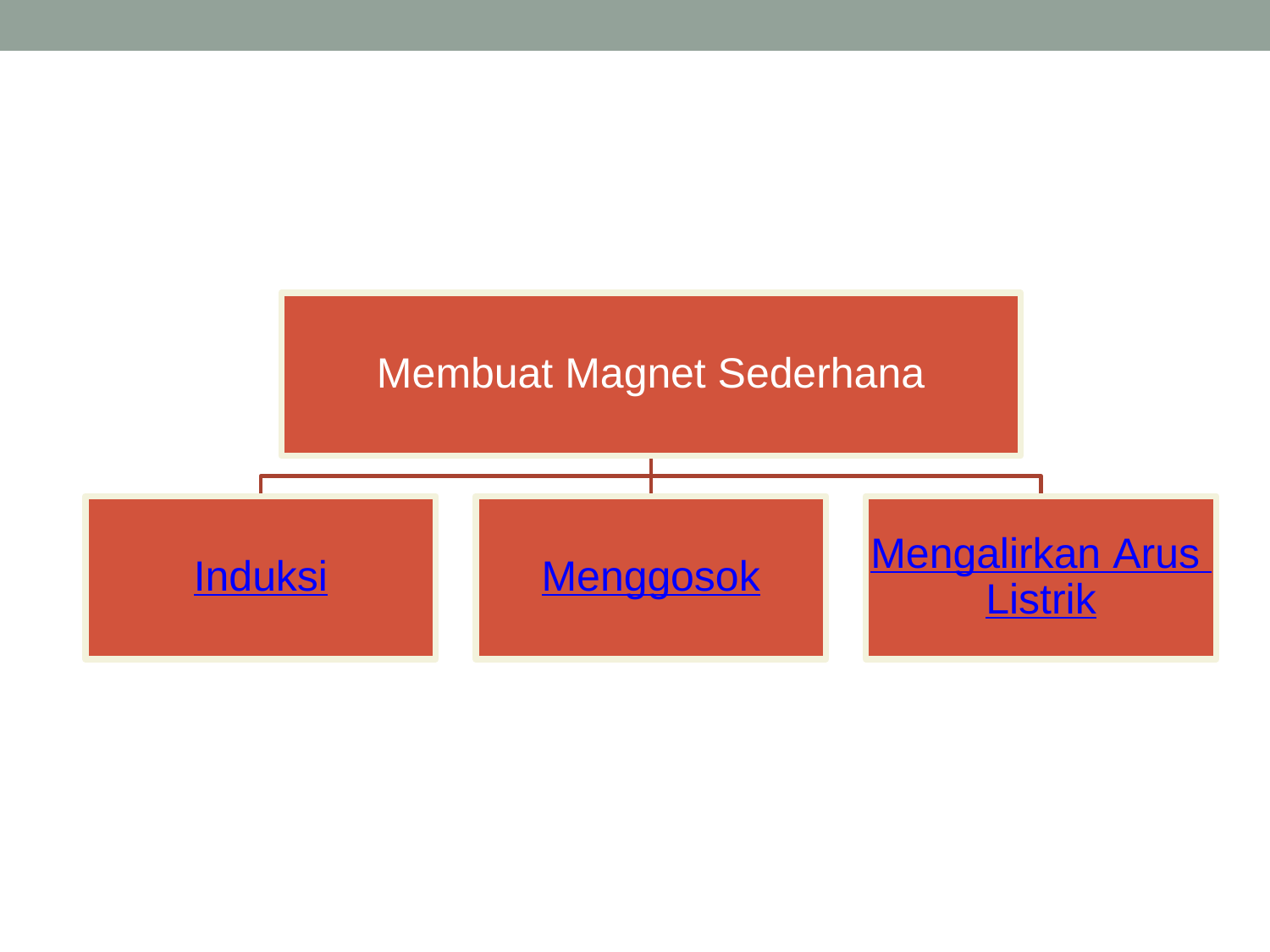

Membuat Magnet Sederhana
Induksi
Menggosok
Mengalirkan Arus Listrik